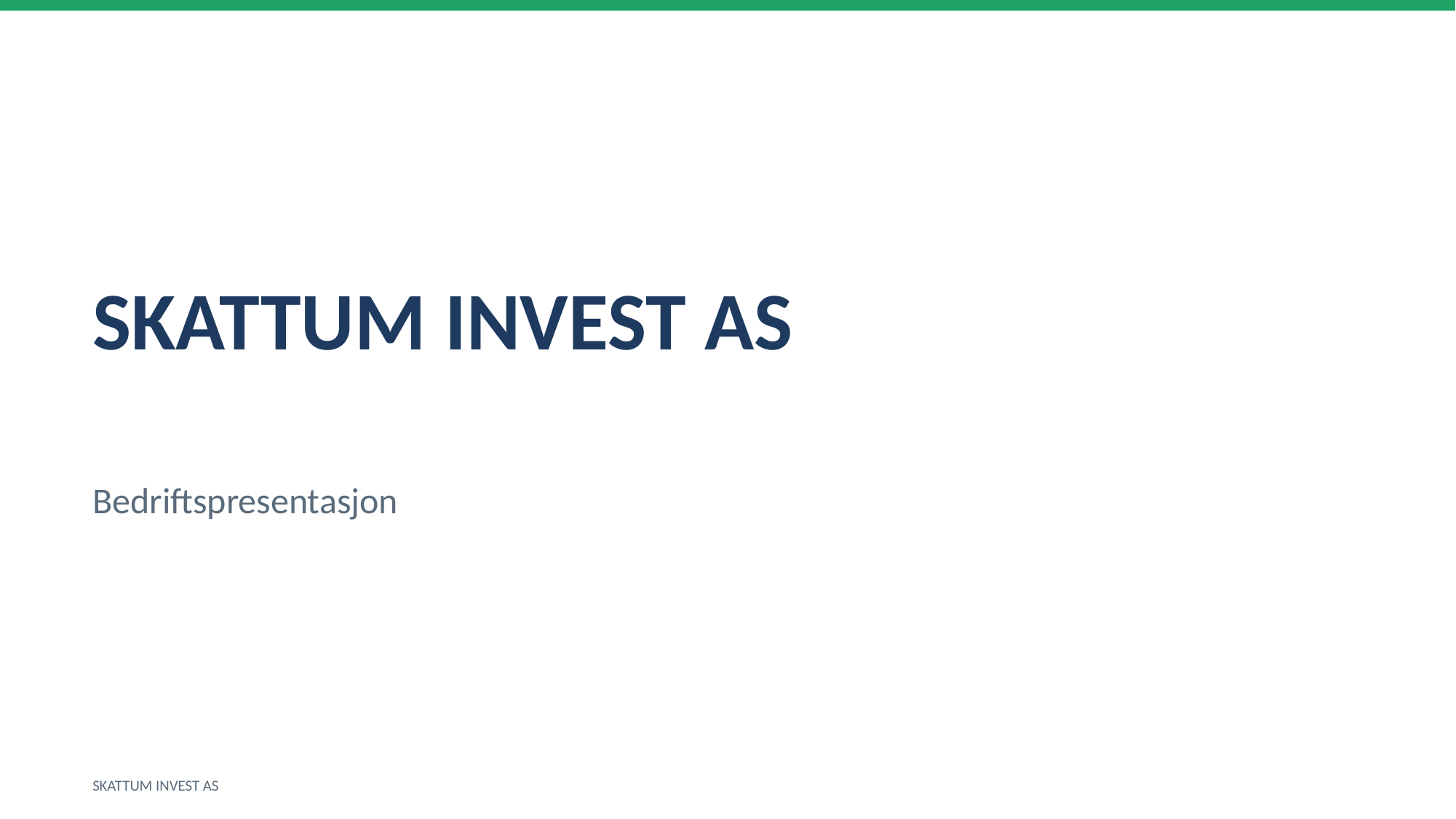

SKATTUM INVEST AS
Bedriftspresentasjon
SKATTUM INVEST AS